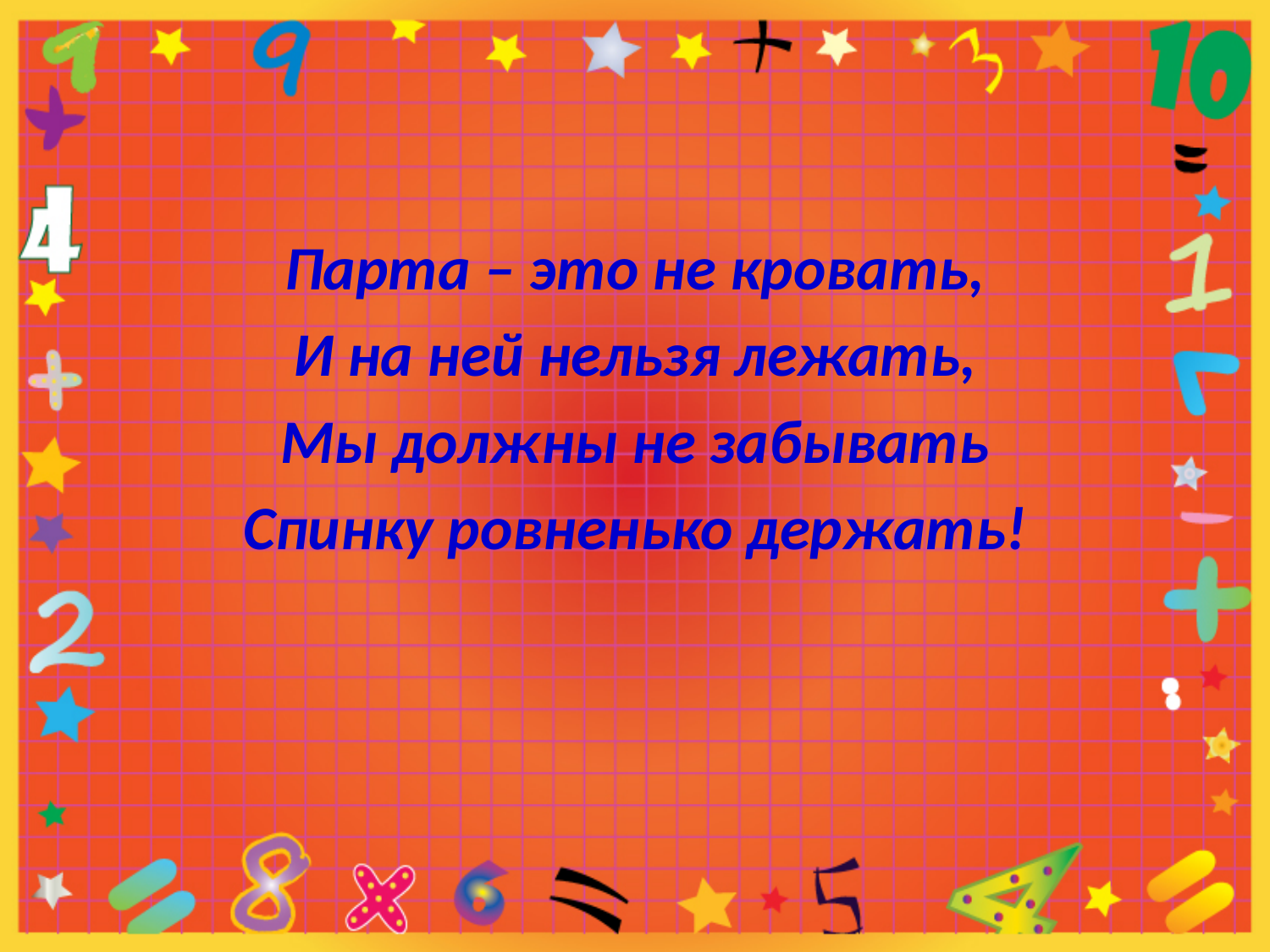

Парта – это не кровать,
И на ней нельзя лежать,
Мы должны не забывать
Спинку ровненько держать!